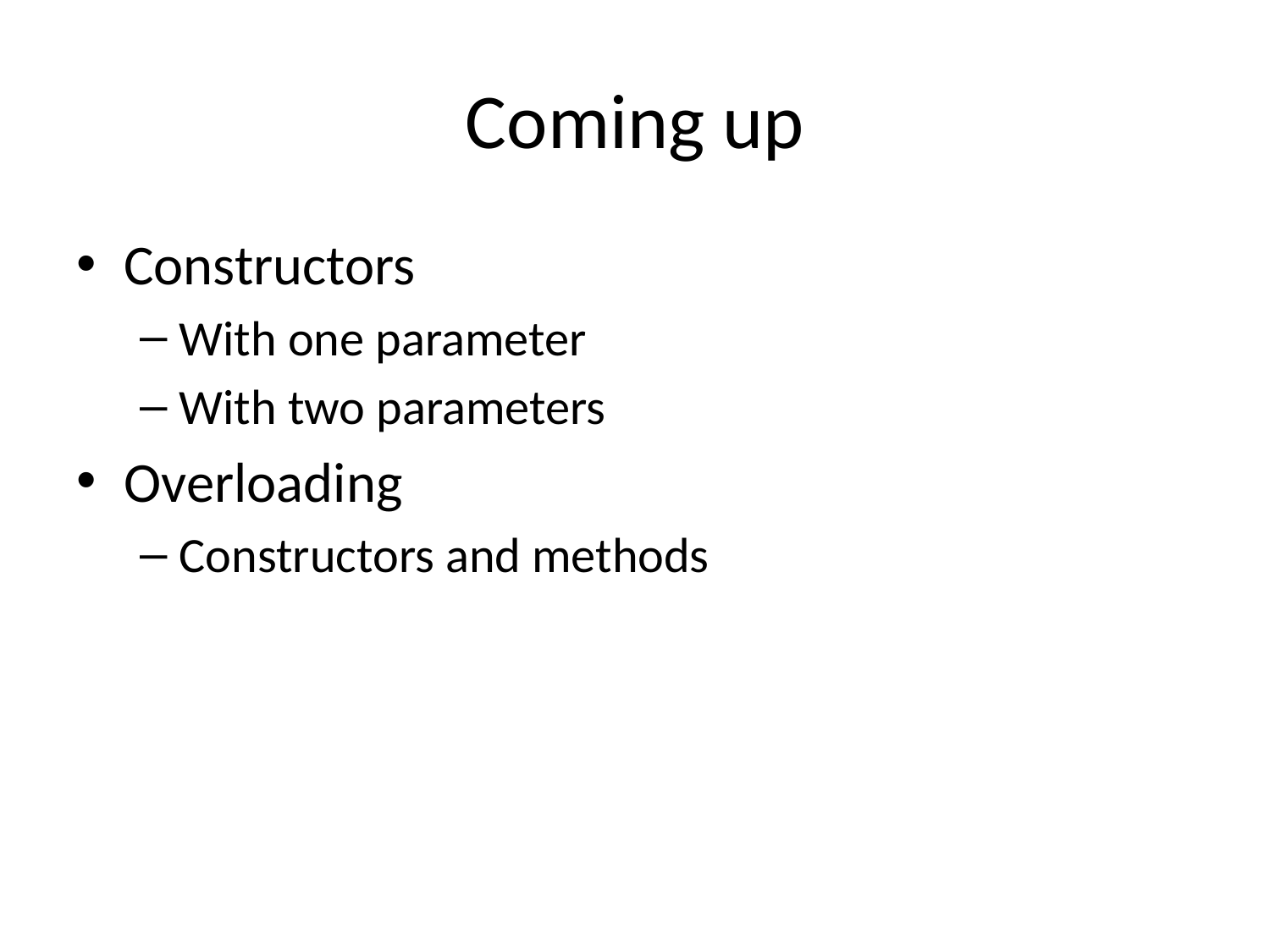

# Coming up
Constructors
With one parameter
With two parameters
Overloading
Constructors and methods